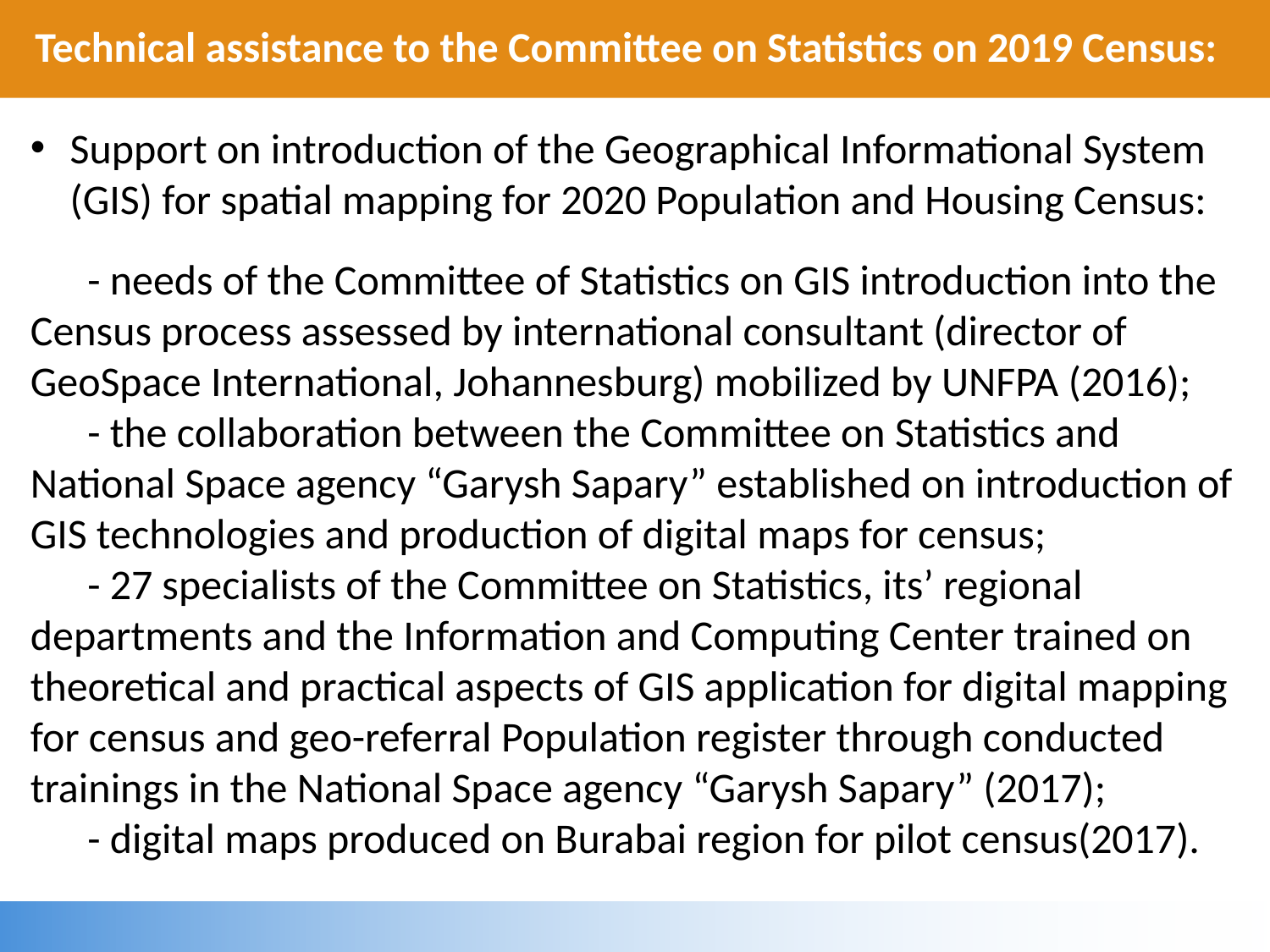

# Technical assistance to the Committee on Statistics on 2019 Census:

Support on introduction of the Geographical Informational System (GIS) for spatial mapping for 2020 Population and Housing Census:

      - needs of the Committee of Statistics on GIS introduction into the Census process assessed by international consultant (director of GeoSpace International, Johannesburg) mobilized by UNFPA (2016);
      - the collaboration between the Committee on Statistics and National Space agency “Garysh Sapary” established on introduction of GIS technologies and production of digital maps for census;
      - 27 specialists of the Committee on Statistics, its’ regional departments and the Information and Computing Center trained on theoretical and practical aspects of GIS application for digital mapping for census and geo-referral Population register through conducted trainings in the National Space agency “Garysh Sapary” (2017);
      - digital maps produced on Burabai region for pilot census(2017).